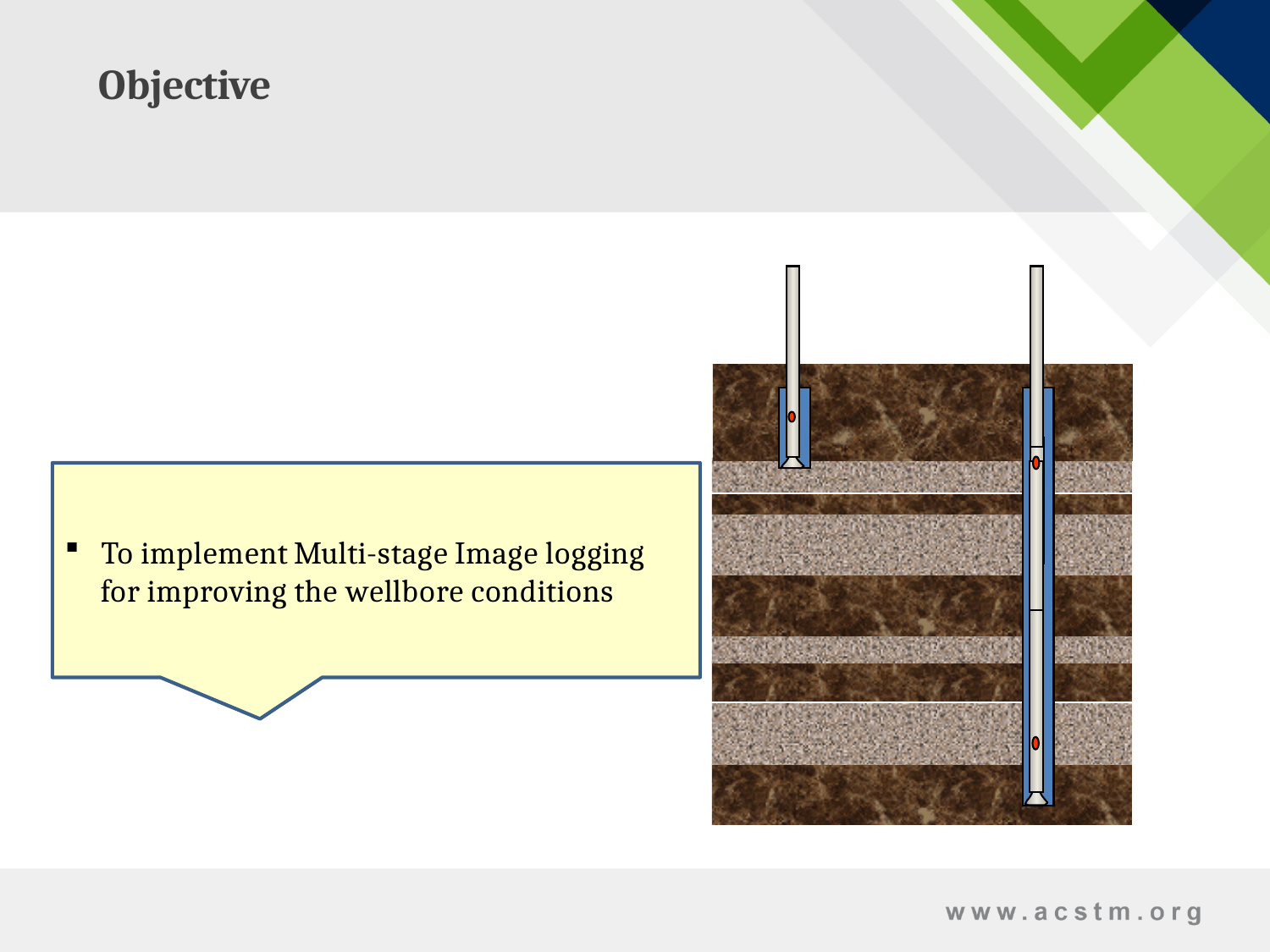

Objective

To implement Multi-stage Image logging for improving the wellbore conditions